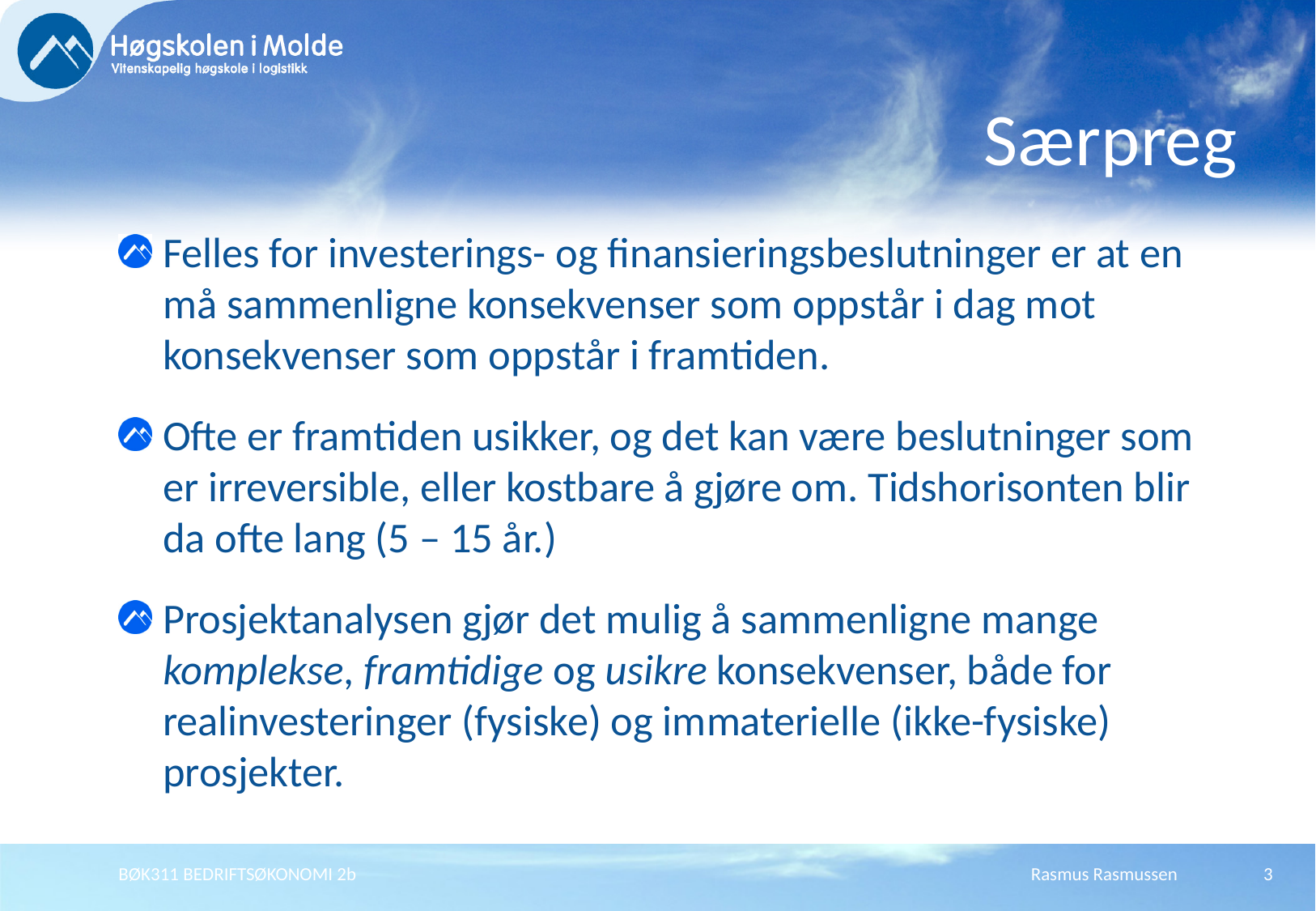

# Særpreg
Felles for investerings- og finansieringsbeslutninger er at en må sammenligne konsekvenser som oppstår i dag mot konsekvenser som oppstår i framtiden.
Ofte er framtiden usikker, og det kan være beslutninger som er irreversible, eller kostbare å gjøre om. Tidshorisonten blir da ofte lang (5 – 15 år.)
Prosjektanalysen gjør det mulig å sammenligne mange komplekse, framtidige og usikre konsekvenser, både for realinvesteringer (fysiske) og immaterielle (ikke-fysiske) prosjekter.
BØK311 BEDRIFTSØKONOMI 2b
Rasmus Rasmussen
3